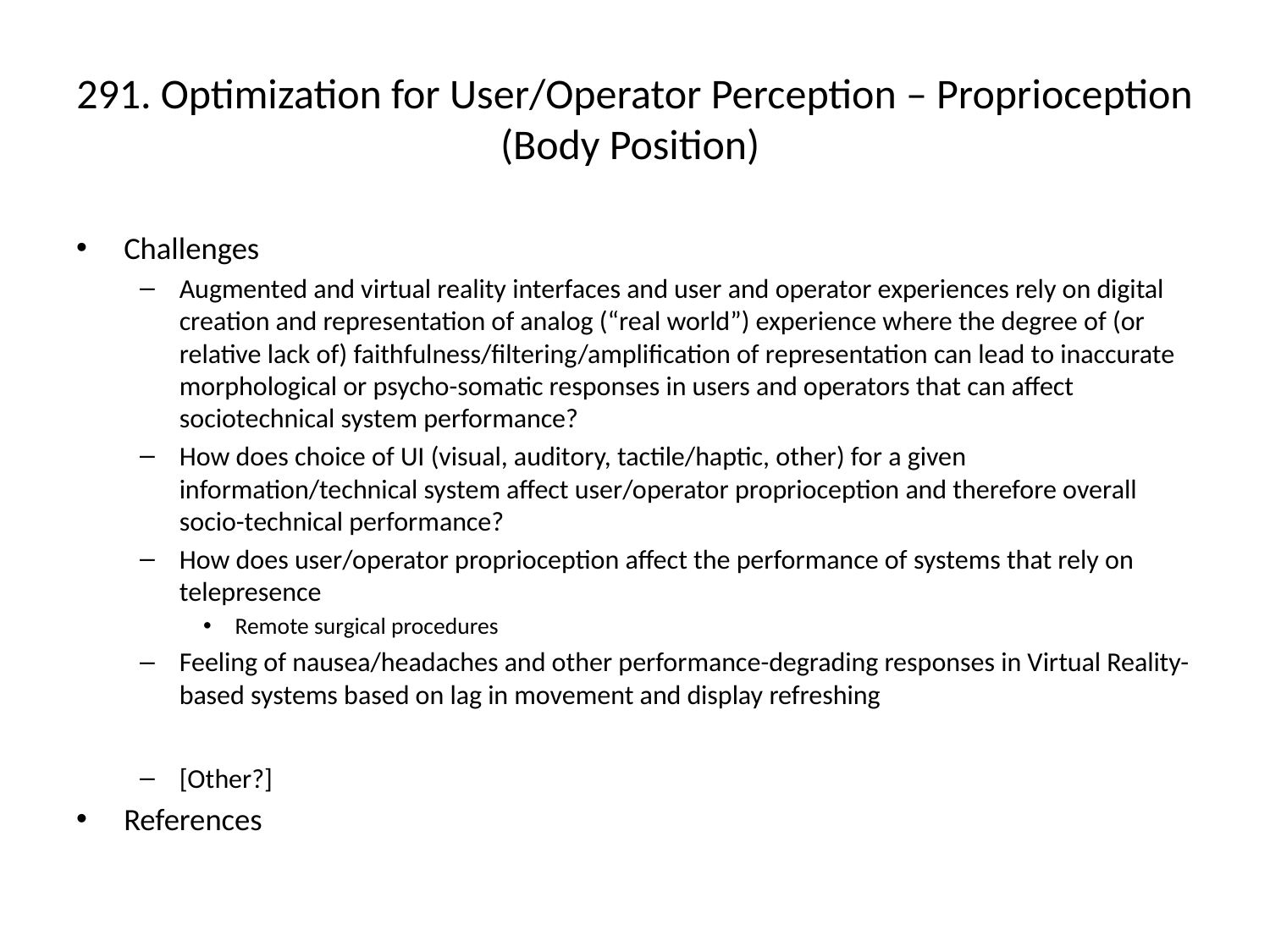

# 291. Optimization for User/Operator Perception – Proprioception (Body Position)
Challenges
Augmented and virtual reality interfaces and user and operator experiences rely on digital creation and representation of analog (“real world”) experience where the degree of (or relative lack of) faithfulness/filtering/amplification of representation can lead to inaccurate morphological or psycho-somatic responses in users and operators that can affect sociotechnical system performance?
How does choice of UI (visual, auditory, tactile/haptic, other) for a given information/technical system affect user/operator proprioception and therefore overall socio-technical performance?
How does user/operator proprioception affect the performance of systems that rely on telepresence
Remote surgical procedures
Feeling of nausea/headaches and other performance-degrading responses in Virtual Reality-based systems based on lag in movement and display refreshing

[Other?]
References